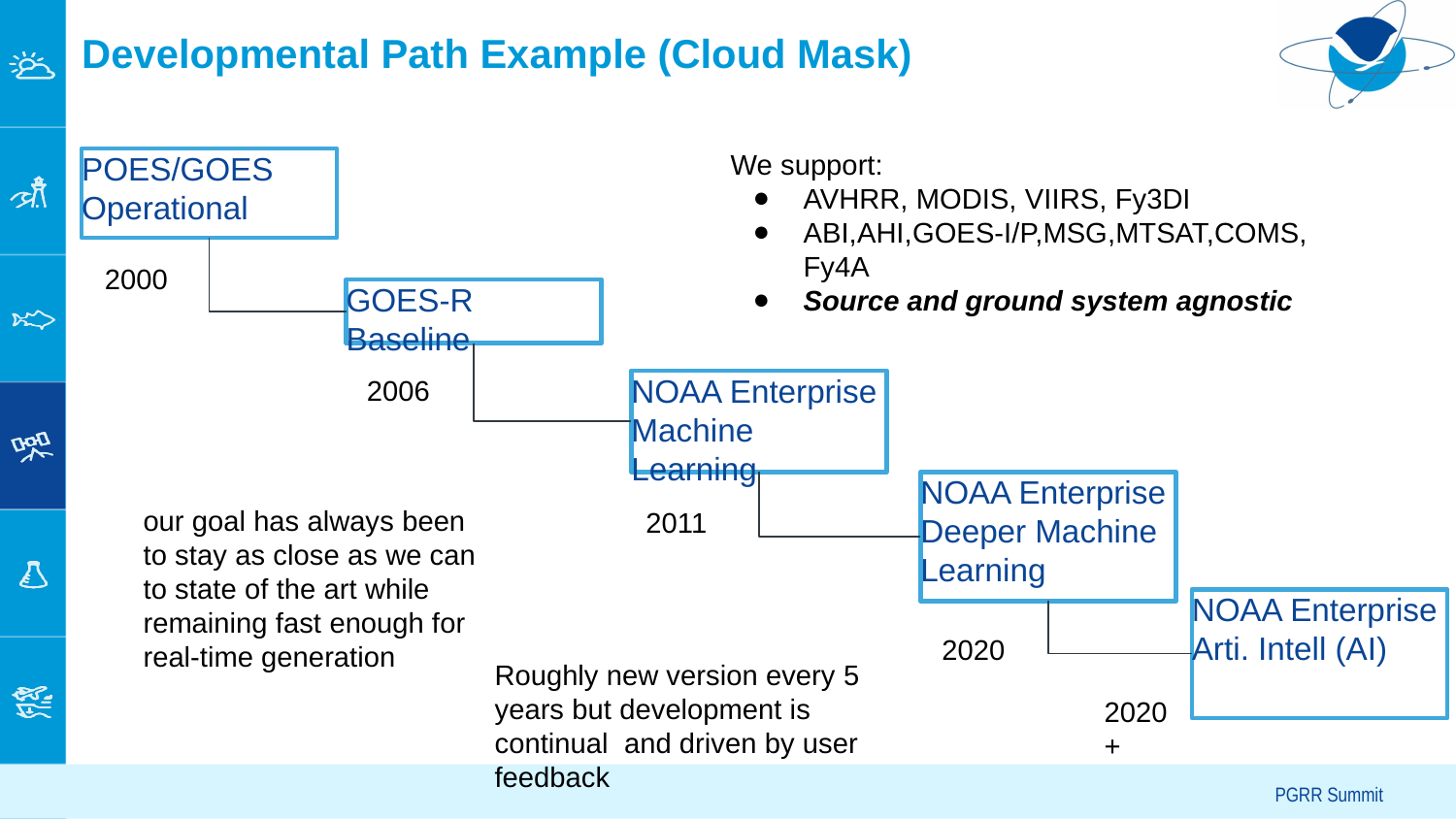

# Developmental Path Example (Cloud Mask)
We support:
AVHRR, MODIS, VIIRS, Fy3DI
ABI,AHI,GOES-I/P,MSG,MTSAT,COMS, Fy4A
Source and ground system agnostic
POES/GOES Operational
2000
GOES-R Baseline
2006
NOAA Enterprise
Machine Learning
NOAA Enterprise
Deeper Machine Learning
our goal has always been to stay as close as we can to state of the art while remaining fast enough for real-time generation
2011
NOAA Enterprise
Arti. Intell (AI)
2020
Roughly new version every 5 years but development is continual  and driven by user feedback
2020+